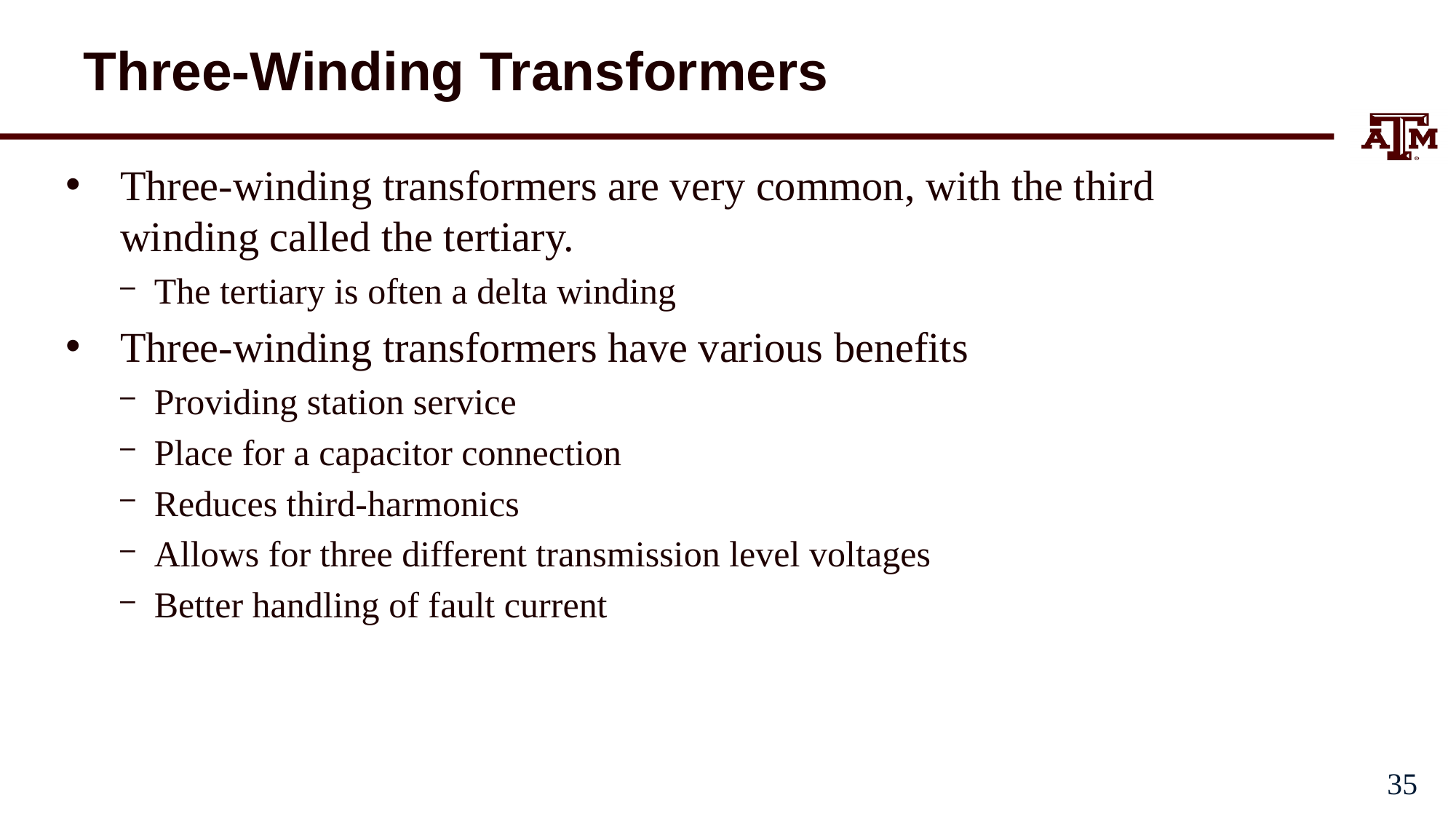

# Three-Winding Transformers
Three-winding transformers are very common, with the third winding called the tertiary.
The tertiary is often a delta winding
Three-winding transformers have various benefits
Providing station service
Place for a capacitor connection
Reduces third-harmonics
Allows for three different transmission level voltages
Better handling of fault current

35